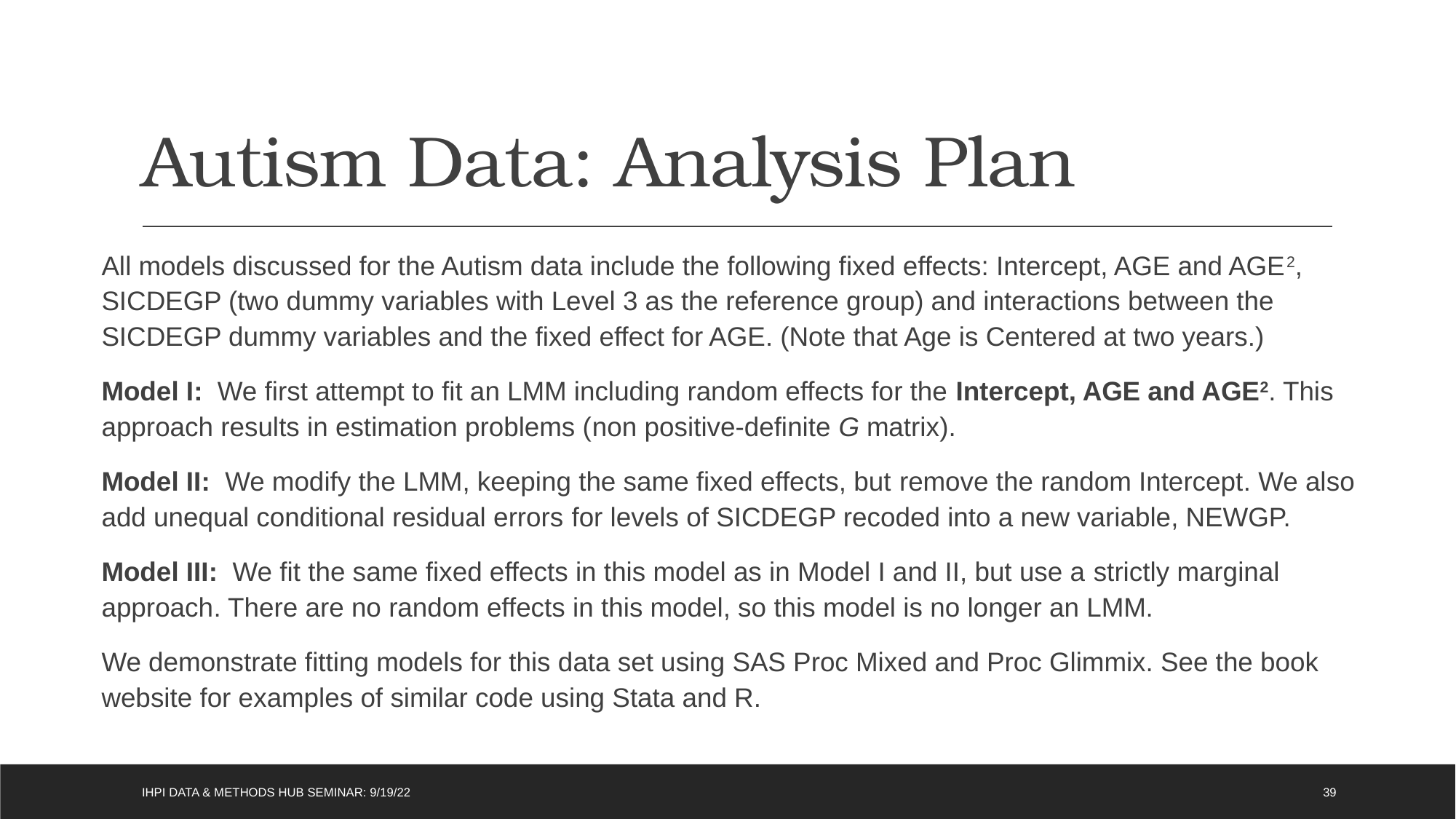

# Autism Data: Analysis Plan
All models discussed for the Autism data include the following fixed effects: Intercept, AGE and AGE2, SICDEGP (two dummy variables with Level 3 as the reference group) and interactions between the SICDEGP dummy variables and the fixed effect for AGE. (Note that Age is Centered at two years.)
Model I:  We first attempt to fit an LMM including random effects for the Intercept, AGE and AGE2. This approach results in estimation problems (non positive-definite G matrix).
Model II:  We modify the LMM, keeping the same fixed effects, but remove the random Intercept. We also add unequal conditional residual errors for levels of SICDEGP recoded into a new variable, NEWGP.
Model III:  We fit the same fixed effects in this model as in Model I and II, but use a strictly marginal approach. There are no random effects in this model, so this model is no longer an LMM.
We demonstrate fitting models for this data set using SAS Proc Mixed and Proc Glimmix. See the book website for examples of similar code using Stata and R.

IHPI Data & Methods Hub Seminar: 9/19/22
39